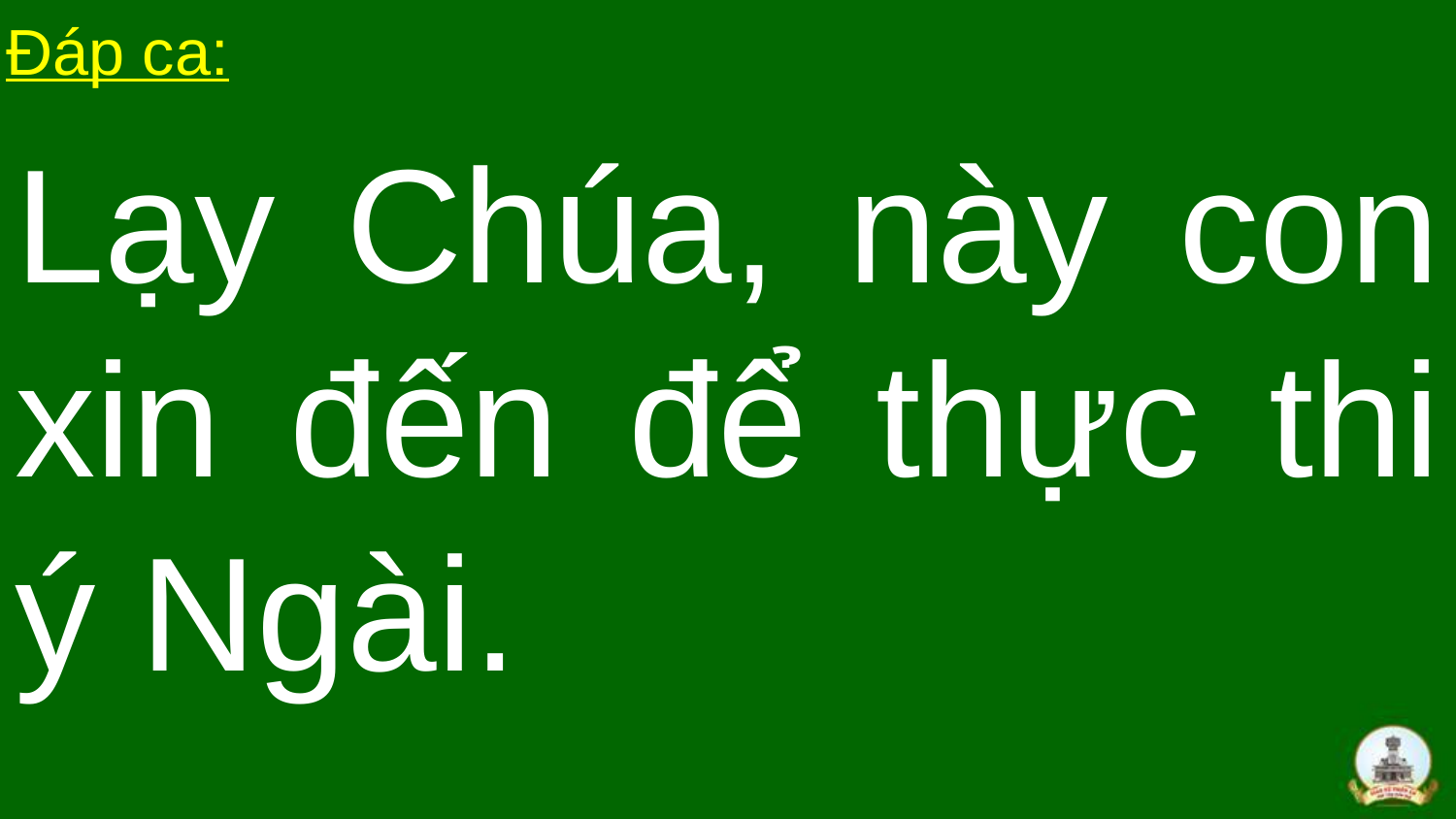

# Lạy Chúa, này con xin đến để thực thi ý Ngài.
Đáp ca: